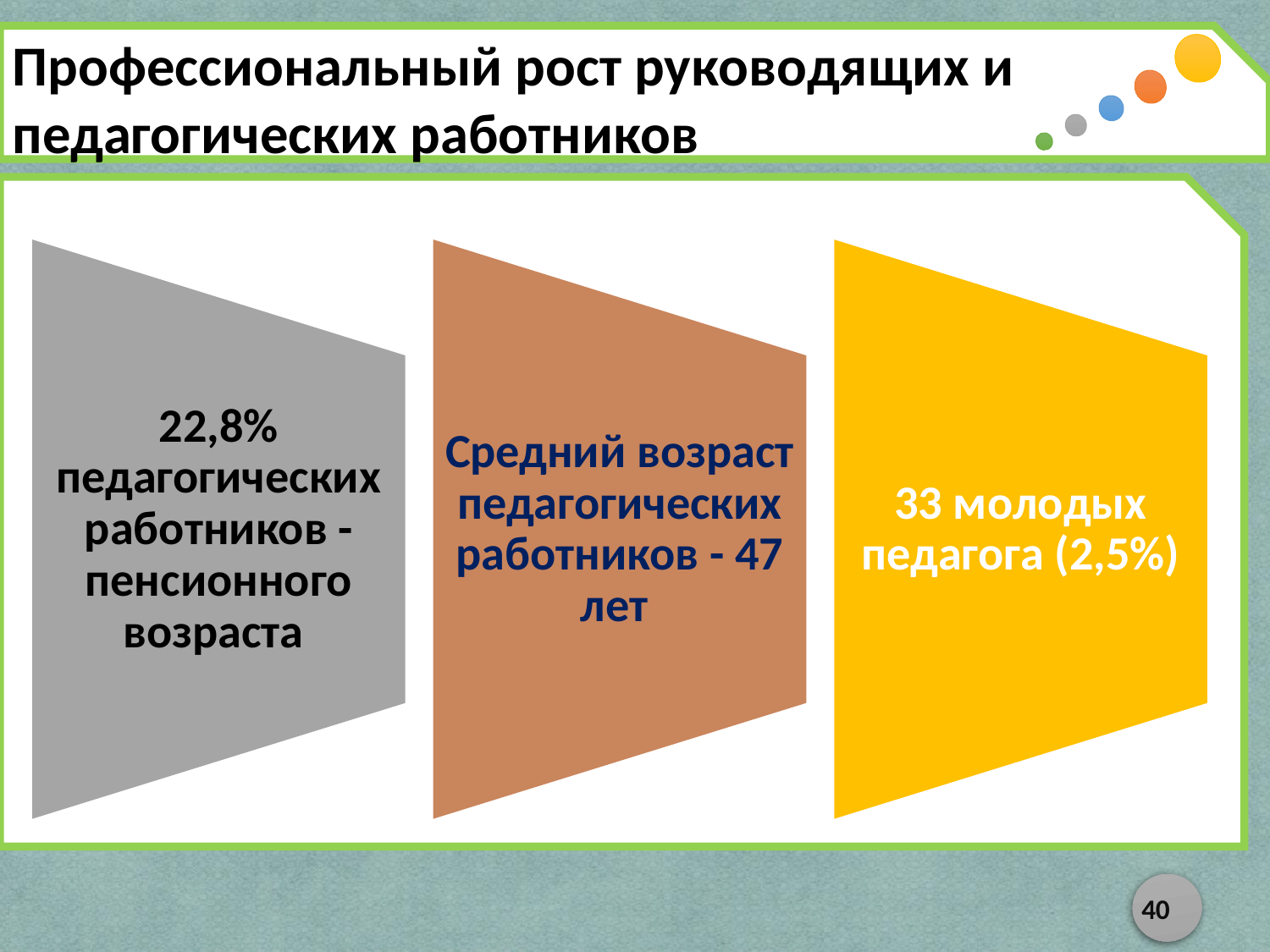

Профессиональный рост руководящих и педагогических работников

22,8% педагогических работников -пенсионного возраста
Средний возраст педагогических работников - 47 лет
33 молодых педагога (2,5%)

40